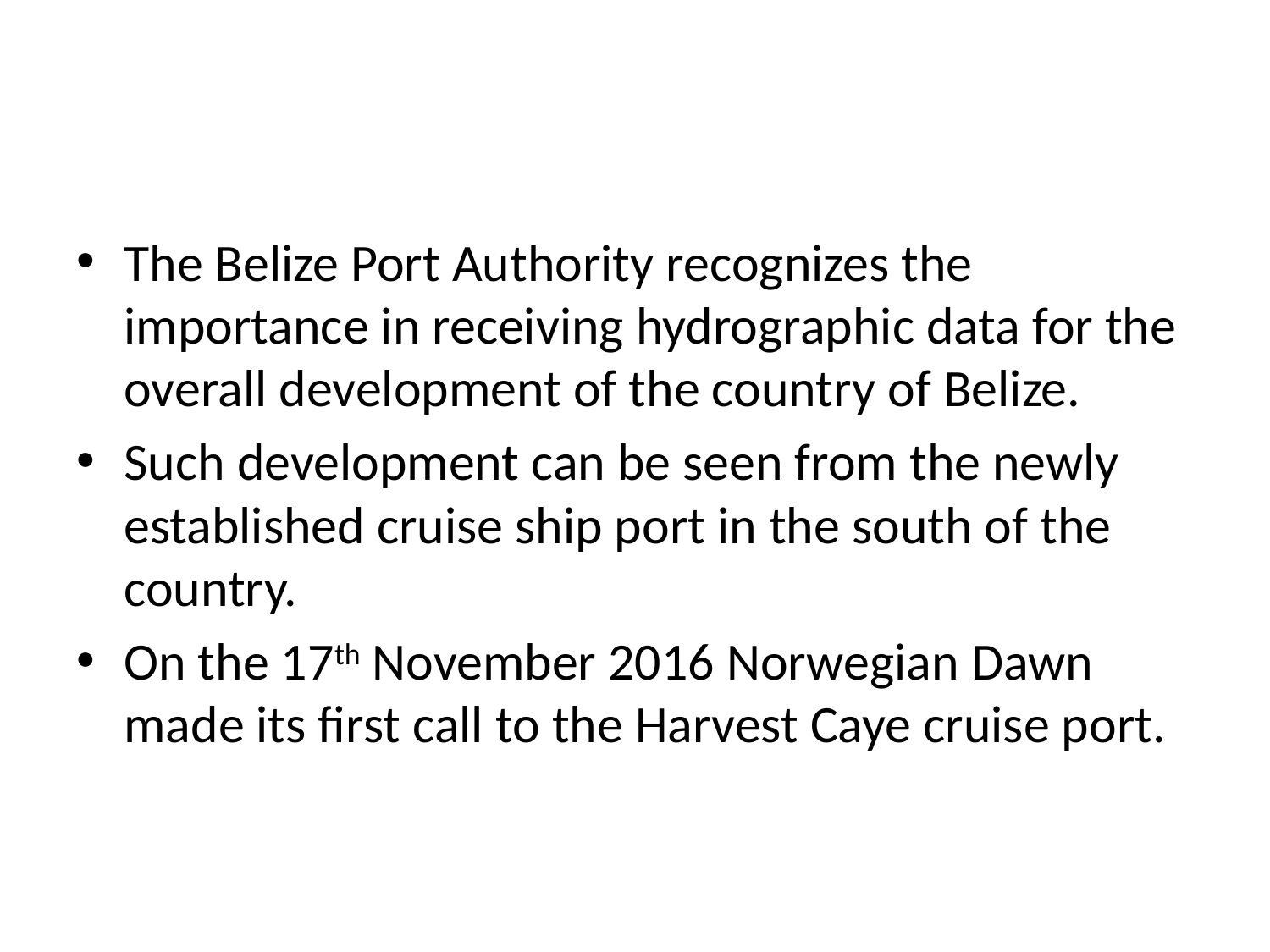

#
The Belize Port Authority recognizes the importance in receiving hydrographic data for the overall development of the country of Belize.
Such development can be seen from the newly established cruise ship port in the south of the country.
On the 17th November 2016 Norwegian Dawn made its first call to the Harvest Caye cruise port.